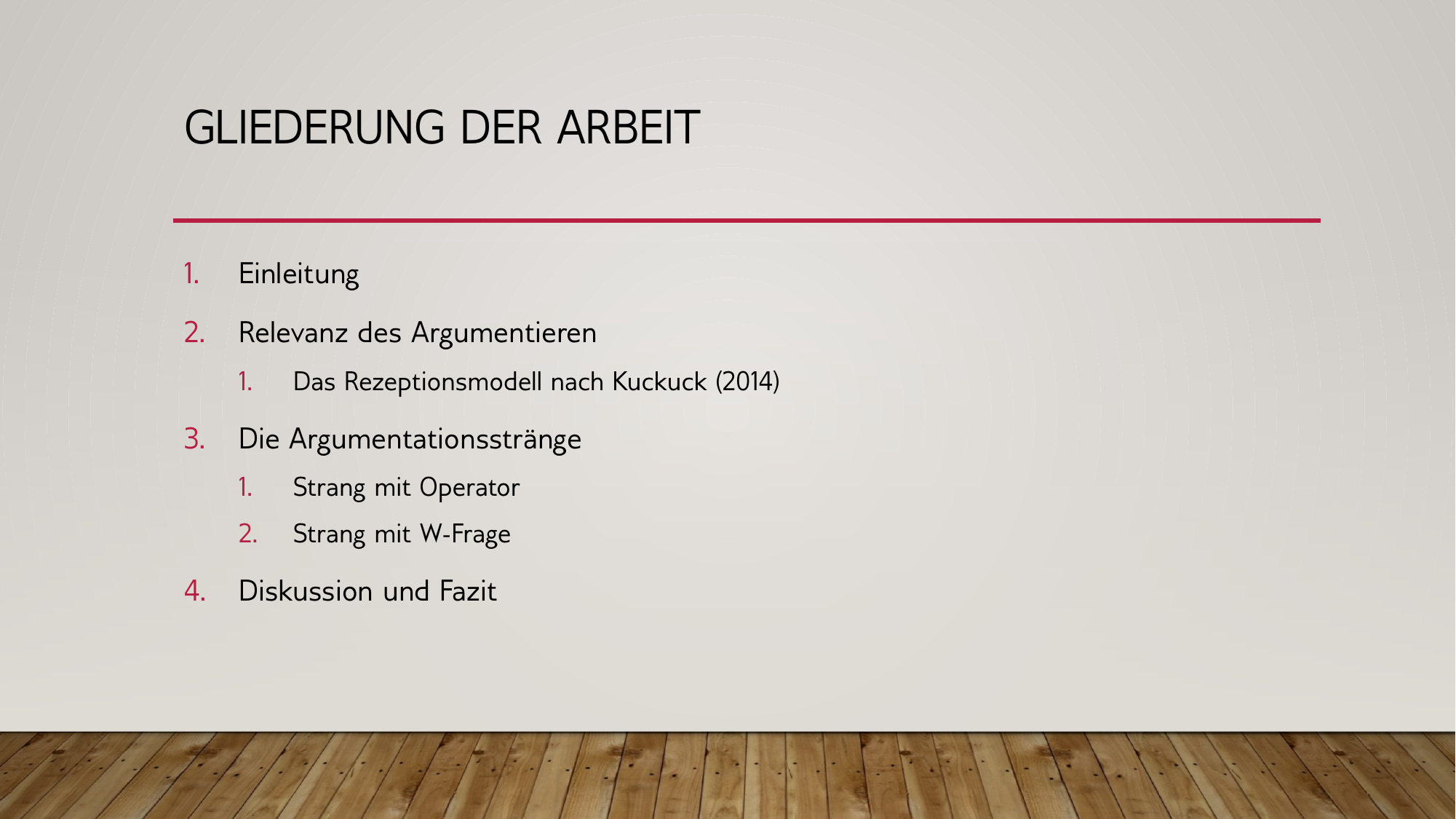

# Gliederung der Arbeit
Einleitung
Relevanz des Argumentieren
Das Rezeptionsmodell nach Kuckuck (2014)
Die Argumentationsstränge
Strang mit Operator
Strang mit W-Frage
Diskussion und Fazit